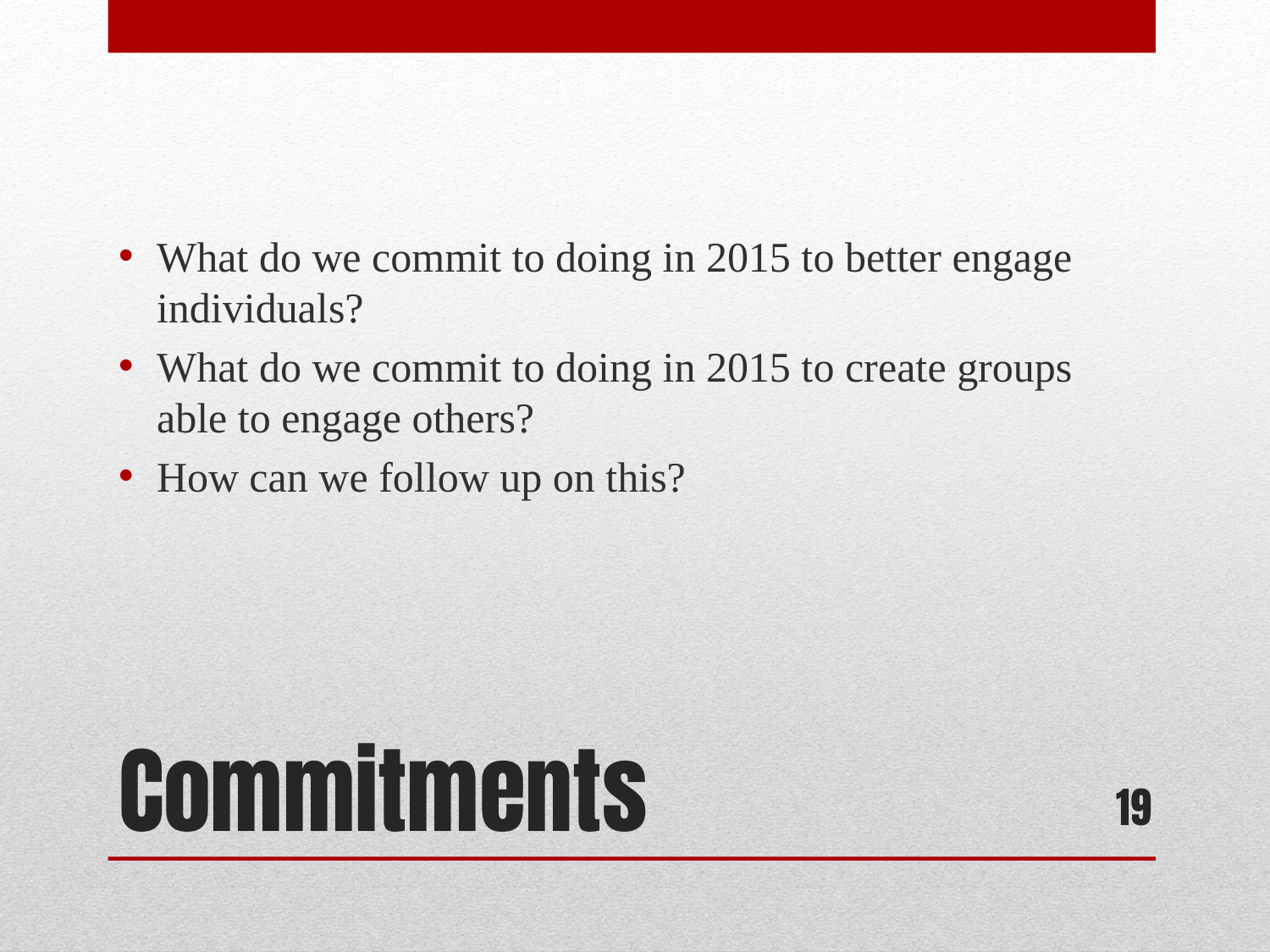

What do we commit to doing in 2015 to better engage individuals?
What do we commit to doing in 2015 to create groups able to engage others?
How can we follow up on this?
# Commitments
19